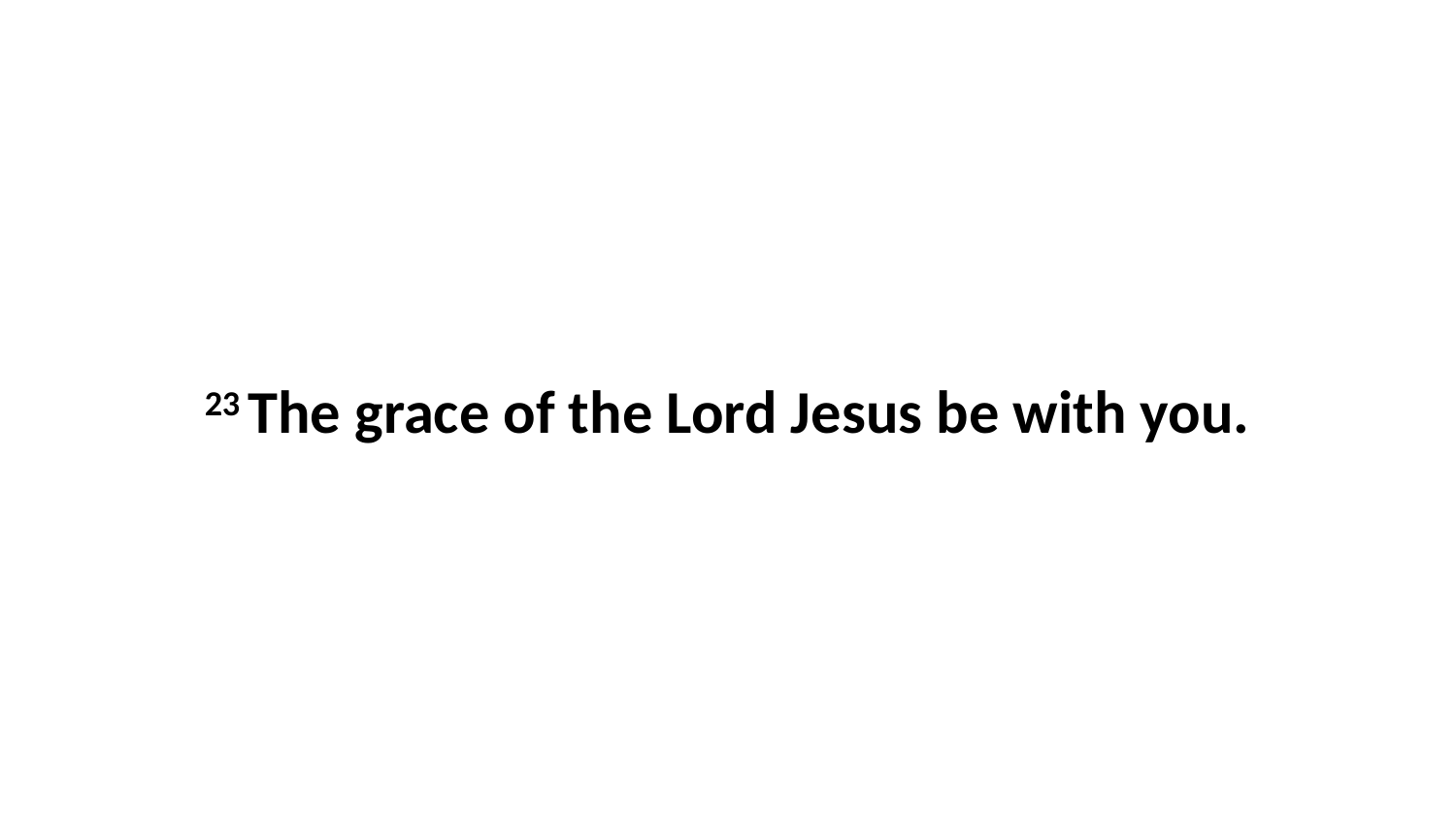

23 The grace of the Lord Jesus be with you.